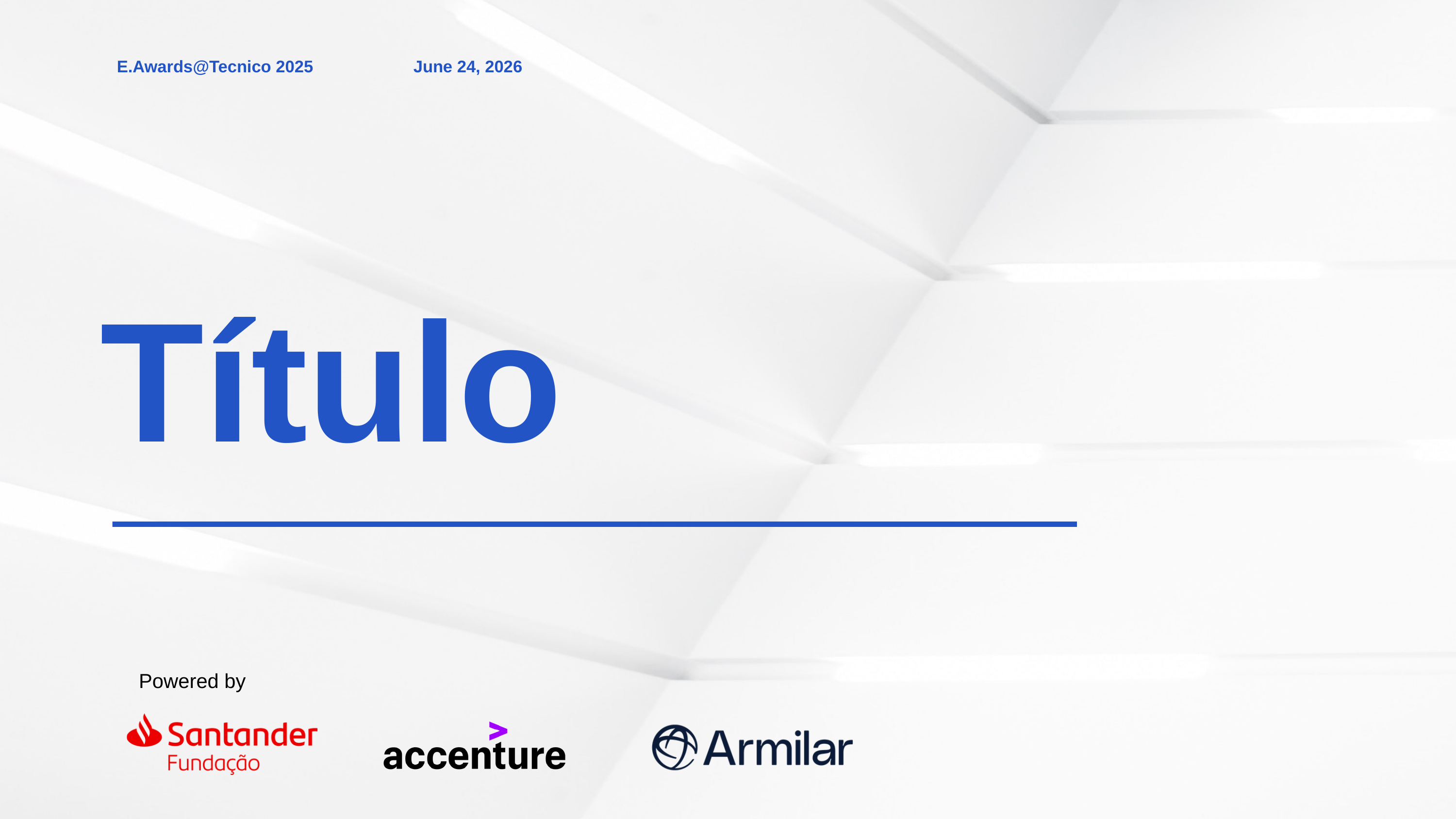

E.Awards@Tecnico 2025
June 24, 2026
Título

Powered by